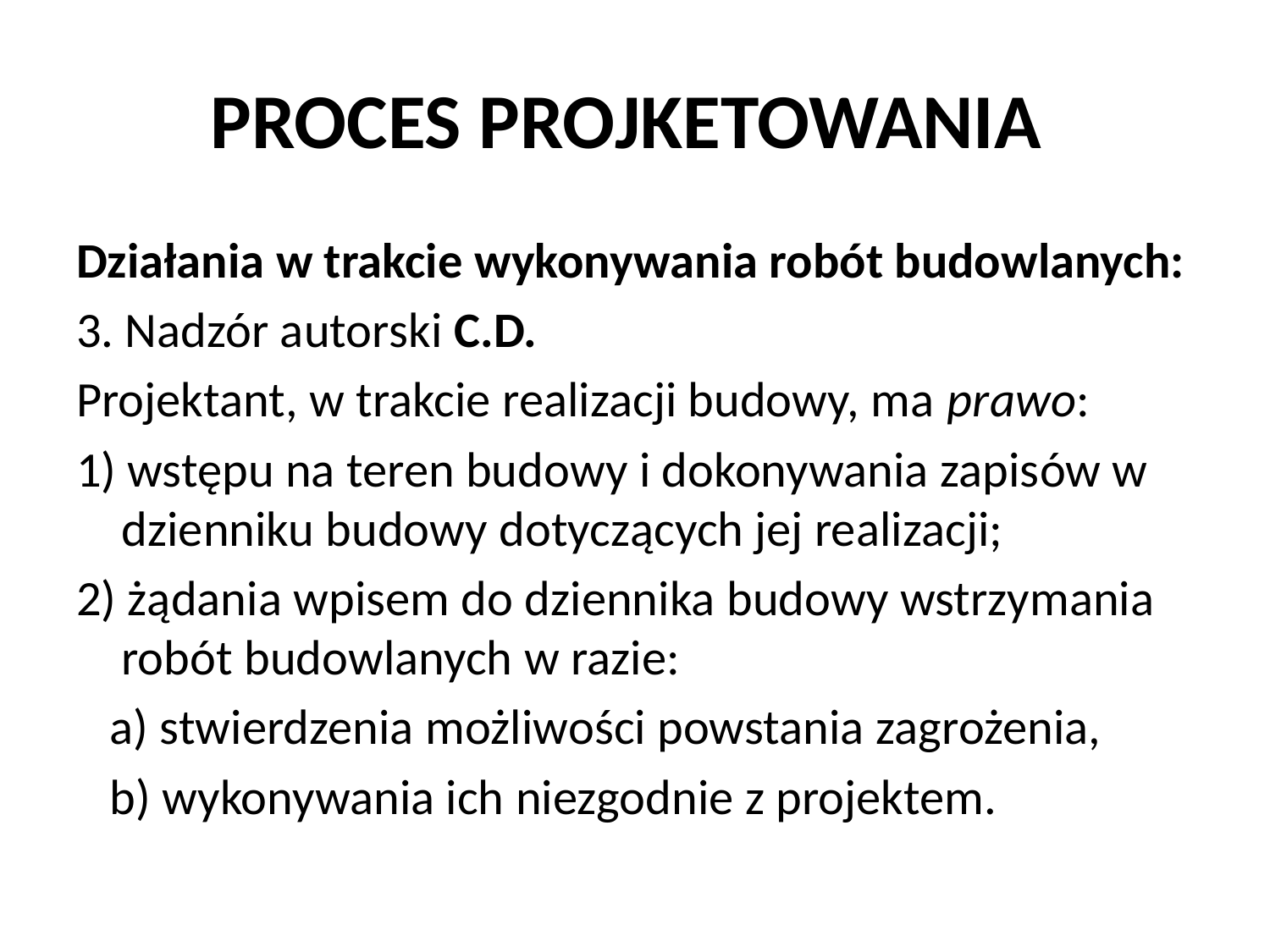

# PROCES PROJKETOWANIA
Działania w trakcie wykonywania robót budowlanych:
3. Nadzór autorski C.D.
Projektant, w trakcie realizacji budowy, ma prawo:
1) wstępu na teren budowy i dokonywania zapisów w dzienniku budowy dotyczących jej realizacji;
2) żądania wpisem do dziennika budowy wstrzymania robót budowlanych w razie:
   a) stwierdzenia możliwości powstania zagrożenia,
   b) wykonywania ich niezgodnie z projektem.